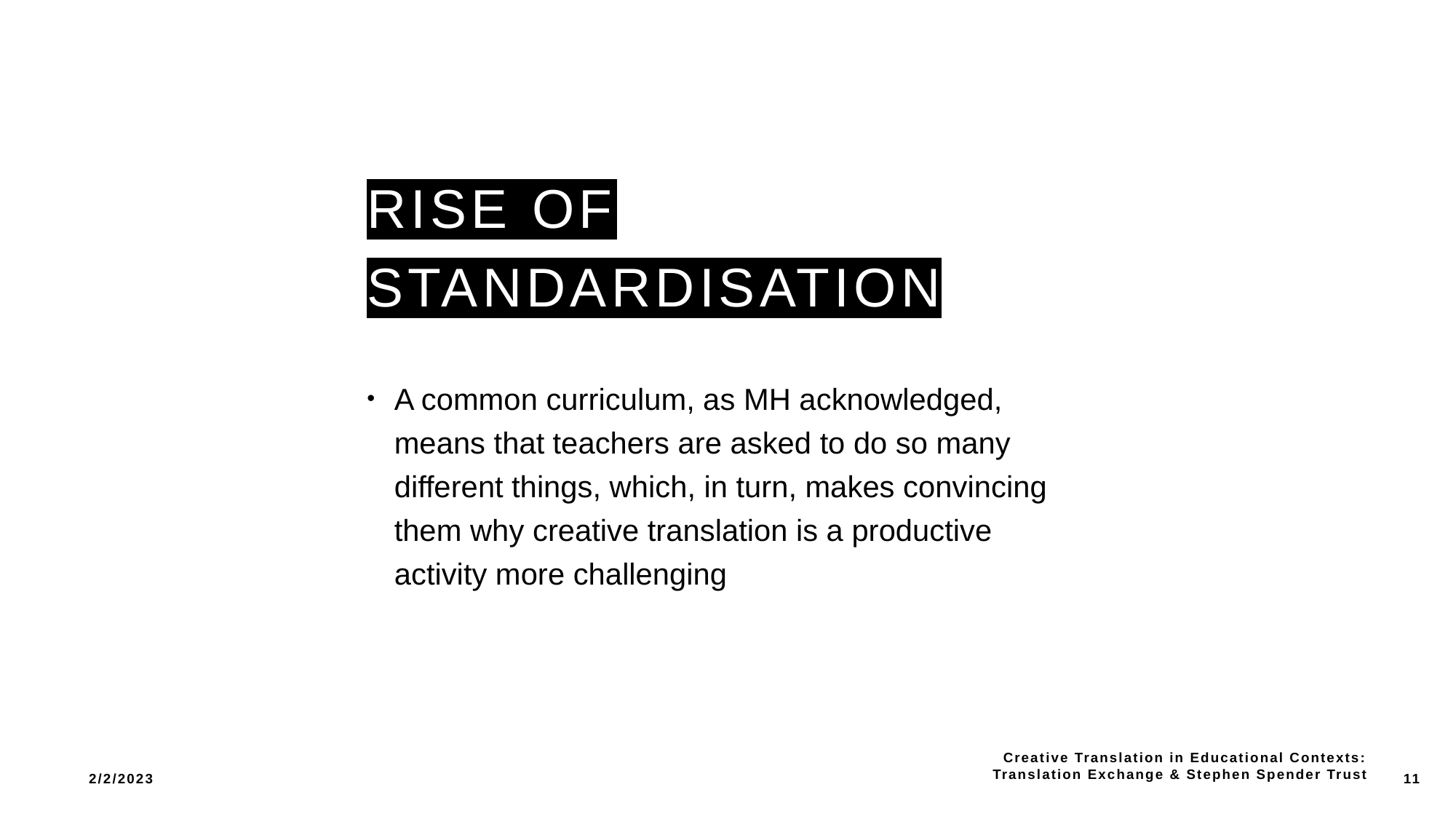

# Rise of Standardisation
A common curriculum, as MH acknowledged, means that teachers are asked to do so many different things, which, in turn, makes convincing them why creative translation is a productive activity more challenging
2/2/2023
Creative Translation in Educational Contexts: Translation Exchange & Stephen Spender Trust

11